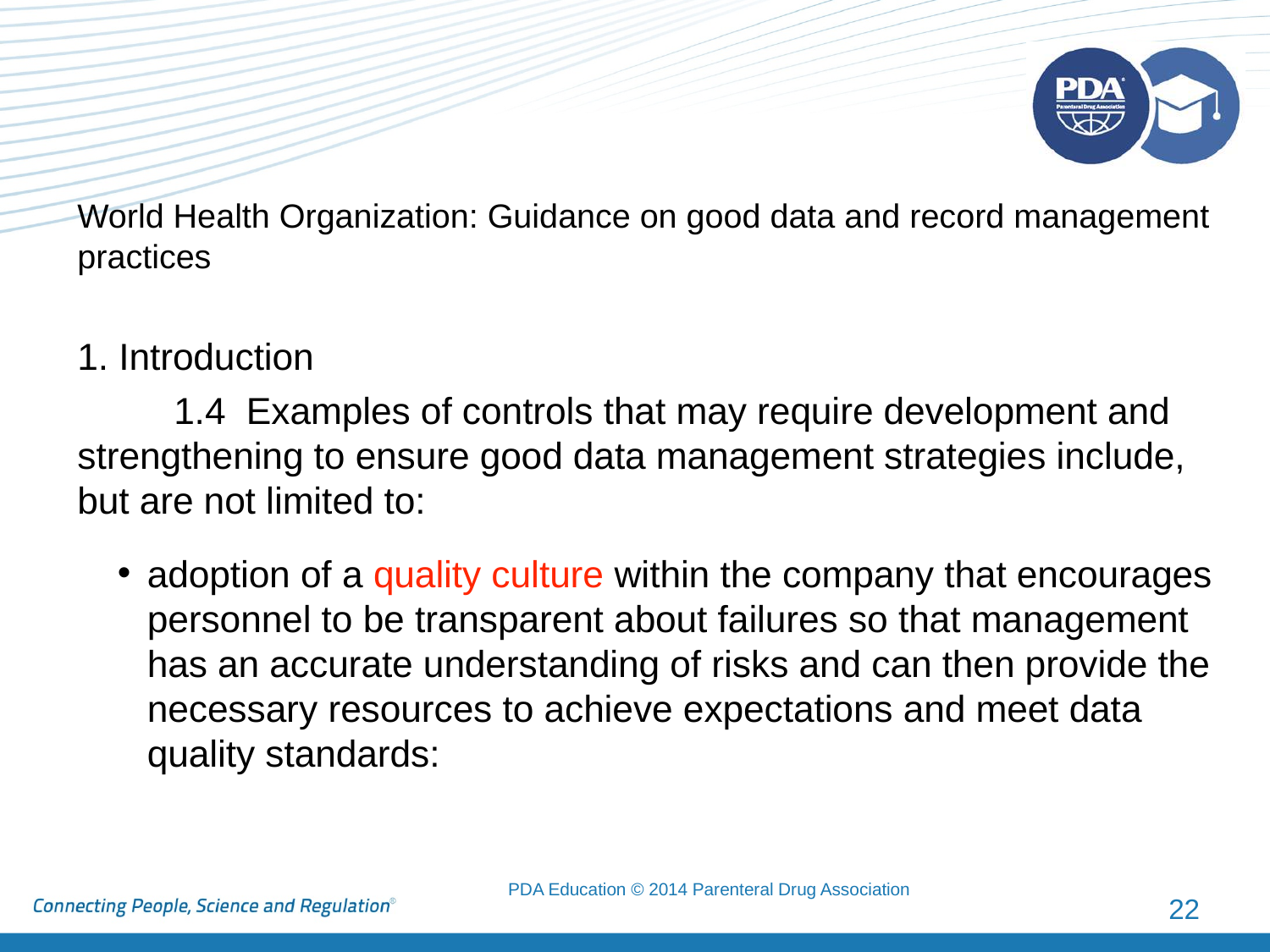

World Health Organization: Guidance on good data and record management practices

1. Introduction
1.4  Examples of controls that may require development and strengthening to ensure good data management strategies include, but are not limited to:
adoption of a quality culture within the company that encourages personnel to be transparent about failures so that management has an accurate understanding of risks and can then provide the necessary resources to achieve expectations and meet data quality standards:
22